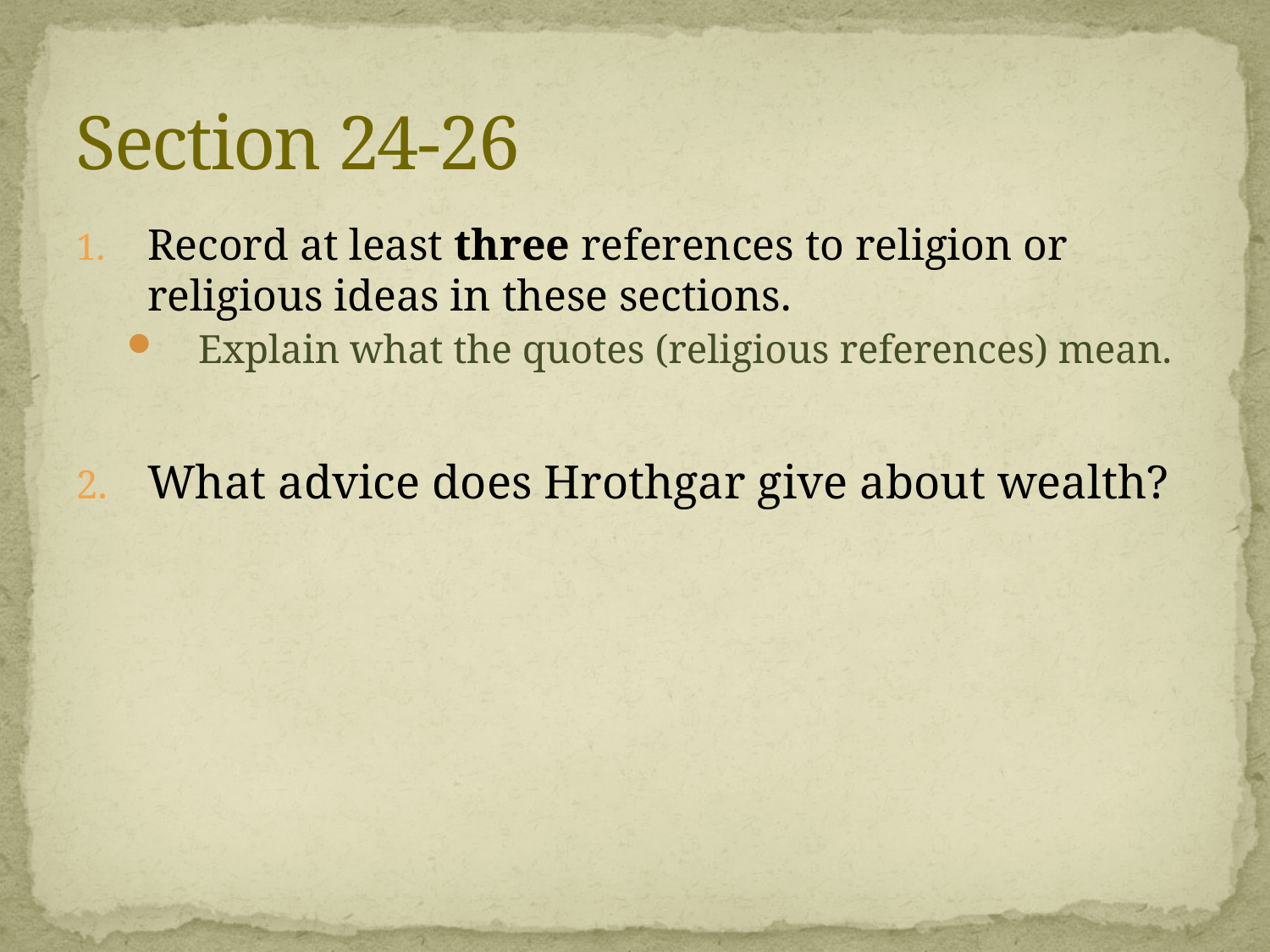

# Section 24-26
Record at least three references to religion or religious ideas in these sections.
Explain what the quotes (religious references) mean.

What advice does Hrothgar give about wealth?